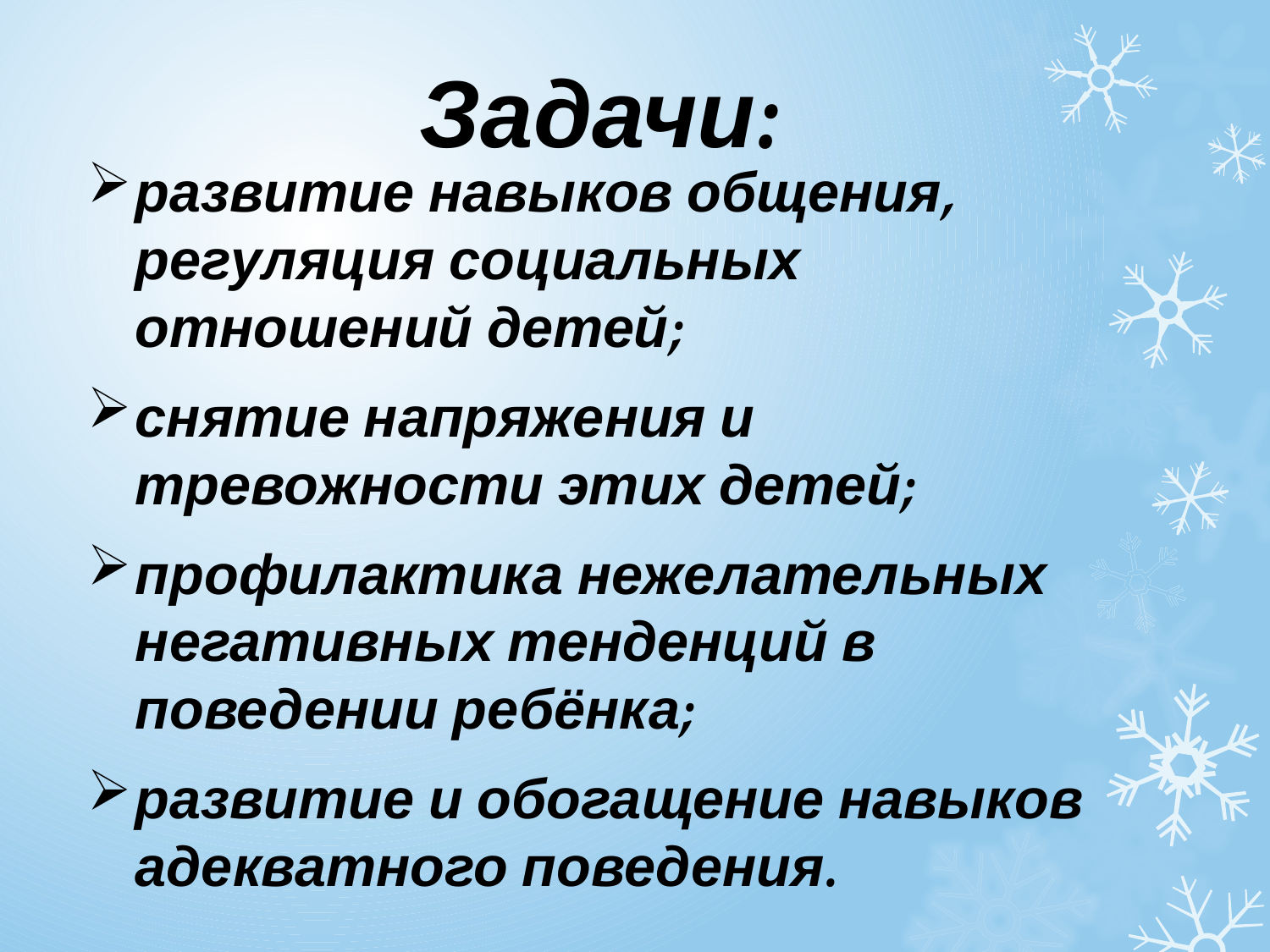

# Задачи:
развитие навыков общения, регуляция социальных отношений детей;
снятие напряжения и тревожности этих детей;
профилактика нежелательных негативных тенденций в поведении ребёнка;
развитие и обогащение навыков адекватного поведения.